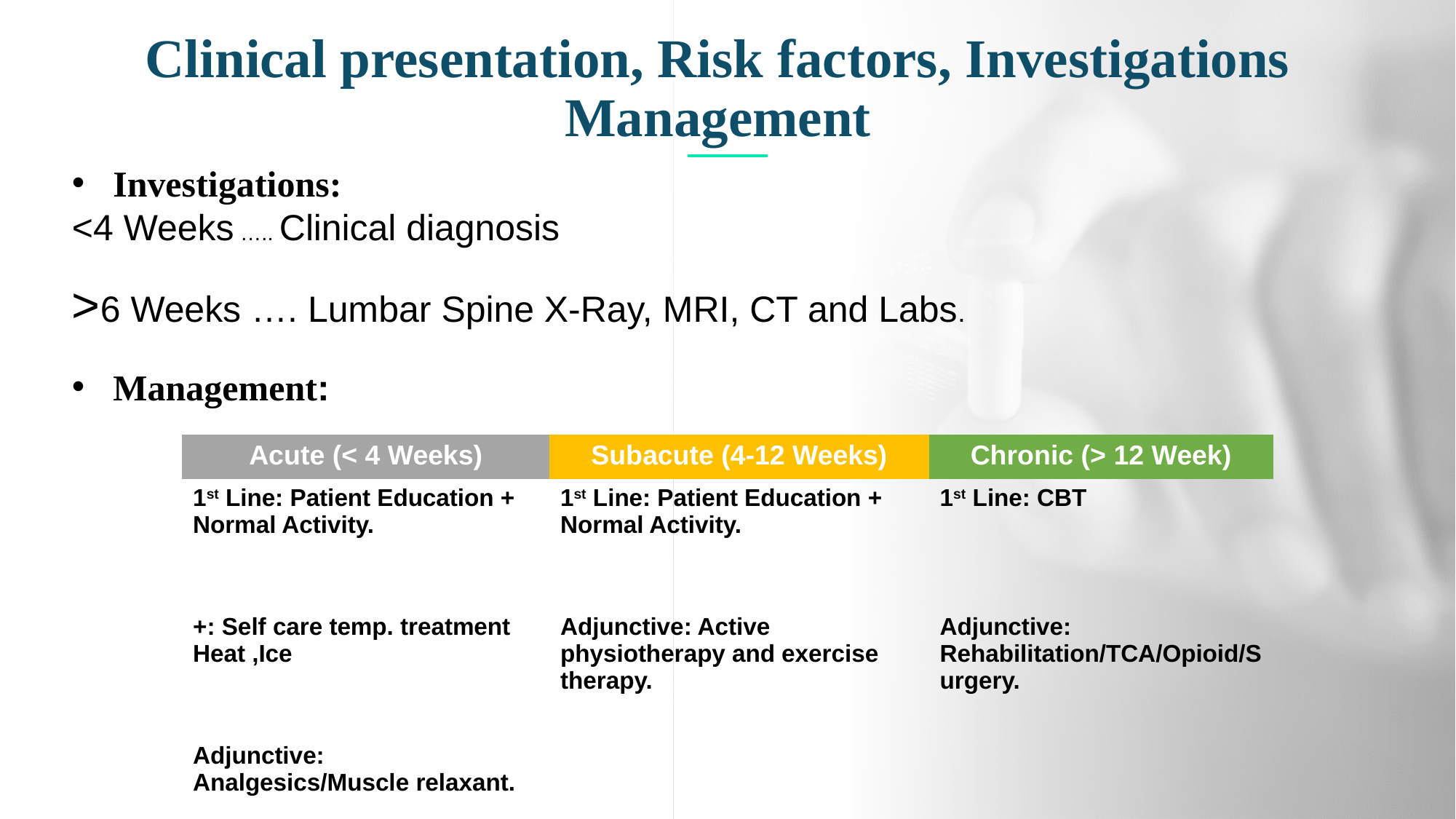

Clinical presentation, Risk factors, Investigations
Management
Investigations:
<4 Weeks ….. Clinical diagnosis

>6 Weeks …. Lumbar Spine X-Ray, MRI, CT and Labs.

Management:

| Acute (< 4 Weeks) | Subacute (4-12 Weeks) | Chronic (> 12 Week) |
| --- | --- | --- |
| 1st Line: Patient Education + Normal Activity. | 1st Line: Patient Education + Normal Activity. | 1st Line: CBT |
| +: Self care temp. treatment Heat ,Ice | Adjunctive: Active physiotherapy and exercise therapy. | Adjunctive: Rehabilitation/TCA/Opioid/Surgery. |
| Adjunctive: Analgesics/Muscle relaxant. |  |  |